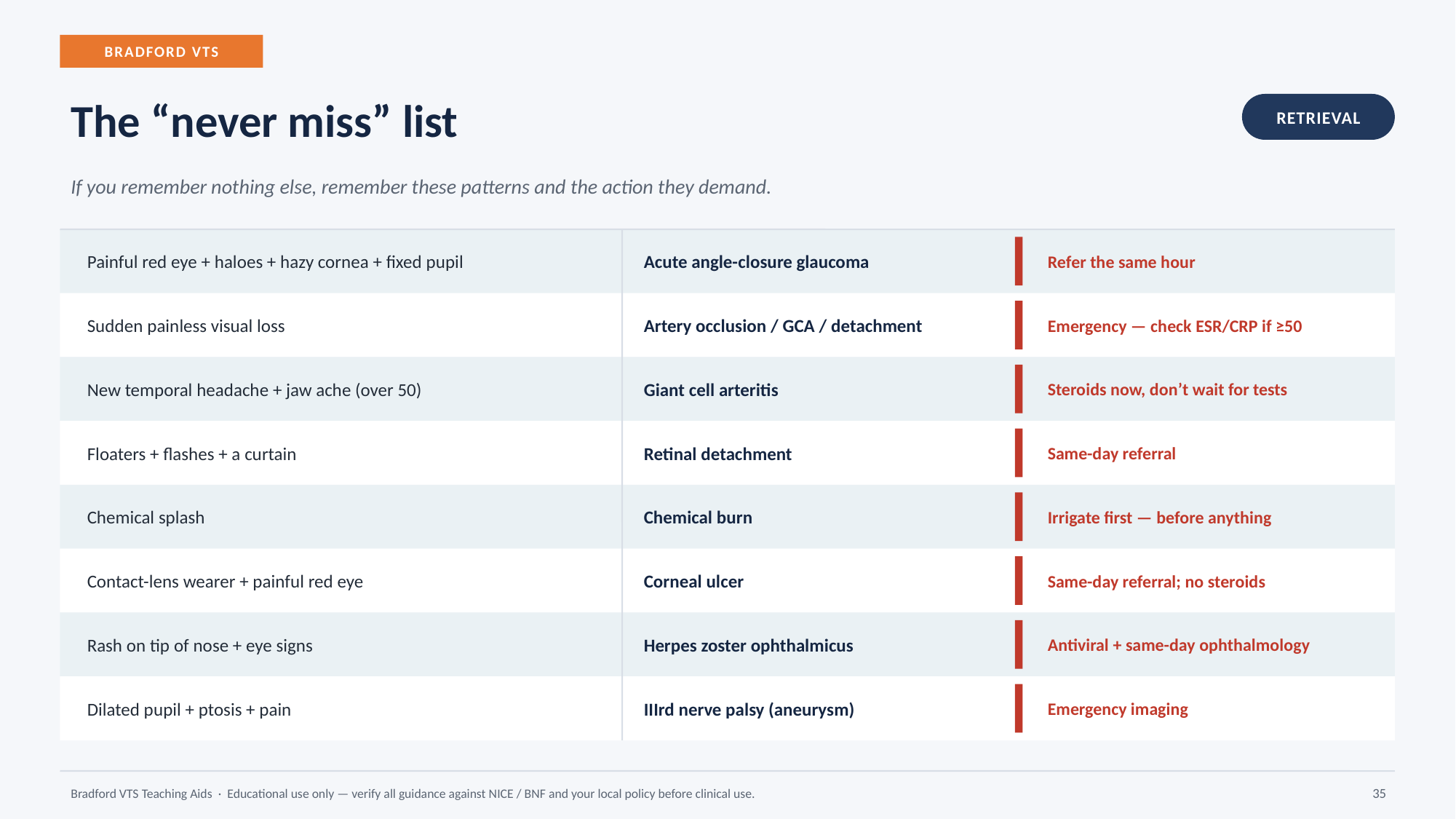

BRADFORD VTS
The “never miss” list

RETRIEVAL
If you remember nothing else, remember these patterns and the action they demand.

Painful red eye + haloes + hazy cornea + fixed pupil

Acute angle-closure glaucoma
Refer the same hour

Sudden painless visual loss
Artery occlusion / GCA / detachment
Emergency — check ESR/CRP if ≥50

New temporal headache + jaw ache (over 50)
Giant cell arteritis
Steroids now, don’t wait for tests

Floaters + flashes + a curtain
Retinal detachment
Same-day referral

Chemical splash
Chemical burn
Irrigate first — before anything

Contact-lens wearer + painful red eye
Corneal ulcer
Same-day referral; no steroids

Rash on tip of nose + eye signs
Herpes zoster ophthalmicus
Antiviral + same-day ophthalmology

Dilated pupil + ptosis + pain
IIIrd nerve palsy (aneurysm)
Emergency imaging

Bradford VTS Teaching Aids  ·  Educational use only — verify all guidance against NICE / BNF and your local policy before clinical use.
35